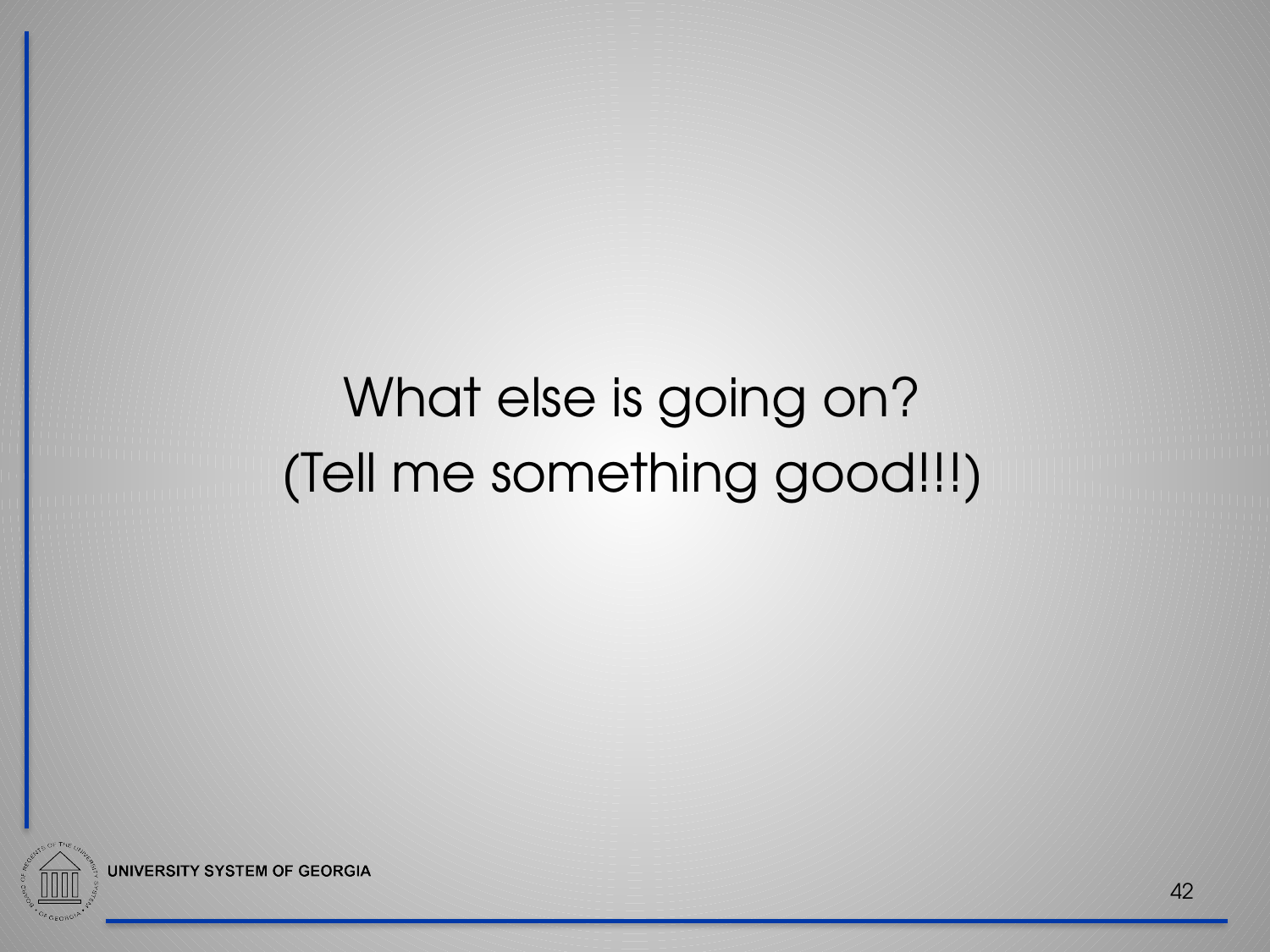

What else is going on?
(Tell me something good!!!)

42